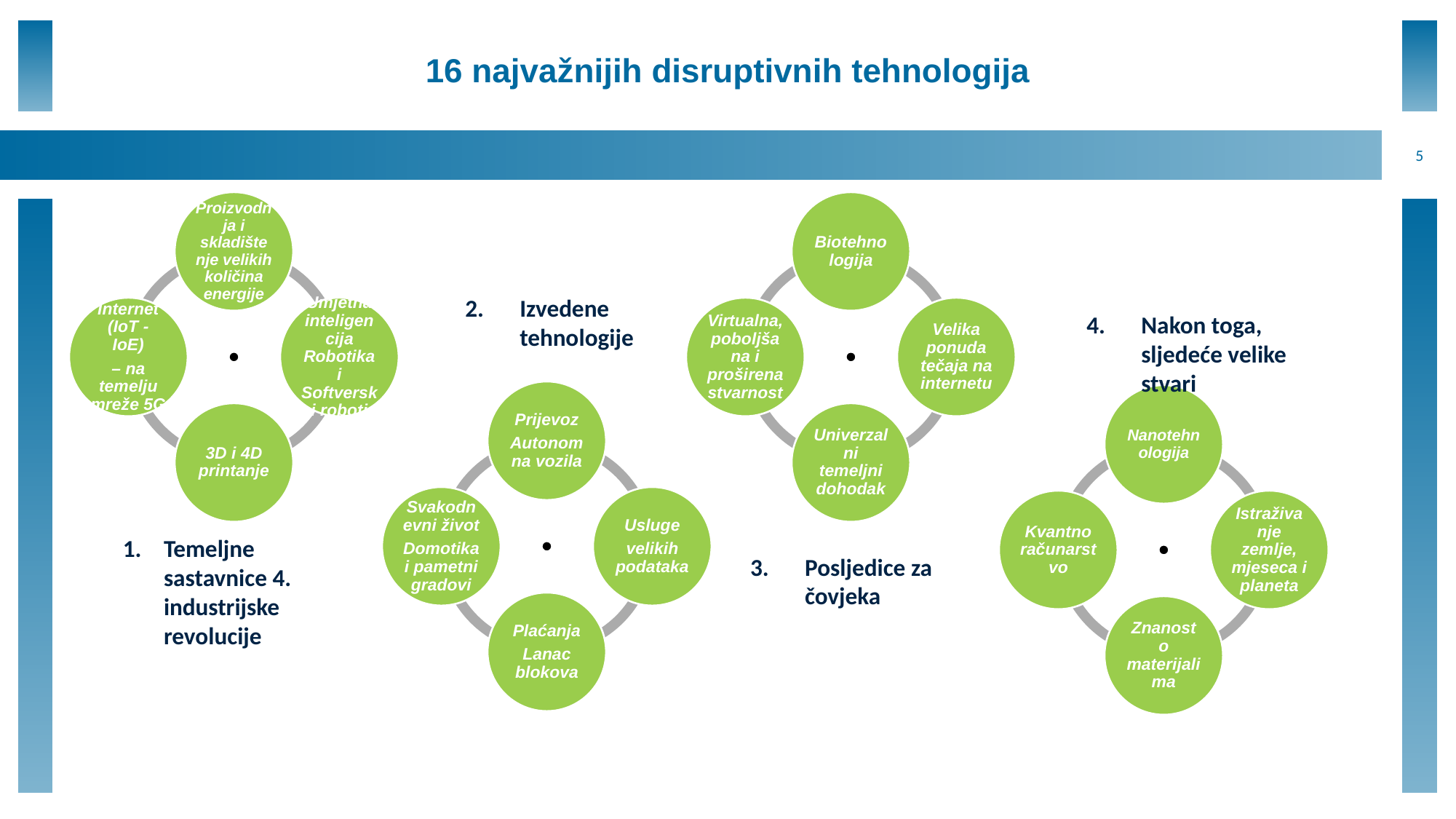

# 16 najvažnijih disruptivnih tehnologija
5

Proizvodnja i skladištenje velikih količina energije
Umjetna inteligencija Robotika i Softverski roboti
3D i 4D printanje
Internet (IoT - IoE)
– na temelju mreže 5G

Biotehnologija
Velika ponuda tečaja na internetu
Univerzalni temeljni dohodak
Virtualna, poboljšana i proširena stvarnost
Izvedene tehnologije
Nakon toga, sljedeće velike stvari

Prijevoz
Autonomna vozila
Usluge
velikih podataka
Plaćanja
Lanac blokova
Svakodnevni život
Domotika i pametni gradovi

Nanotehnologija
Istraživanje zemlje, mjeseca i planeta
Znanost o materijalima
Kvantno računarstvo
Temeljne sastavnice 4. industrijske revolucije
Posljedice za čovjeka